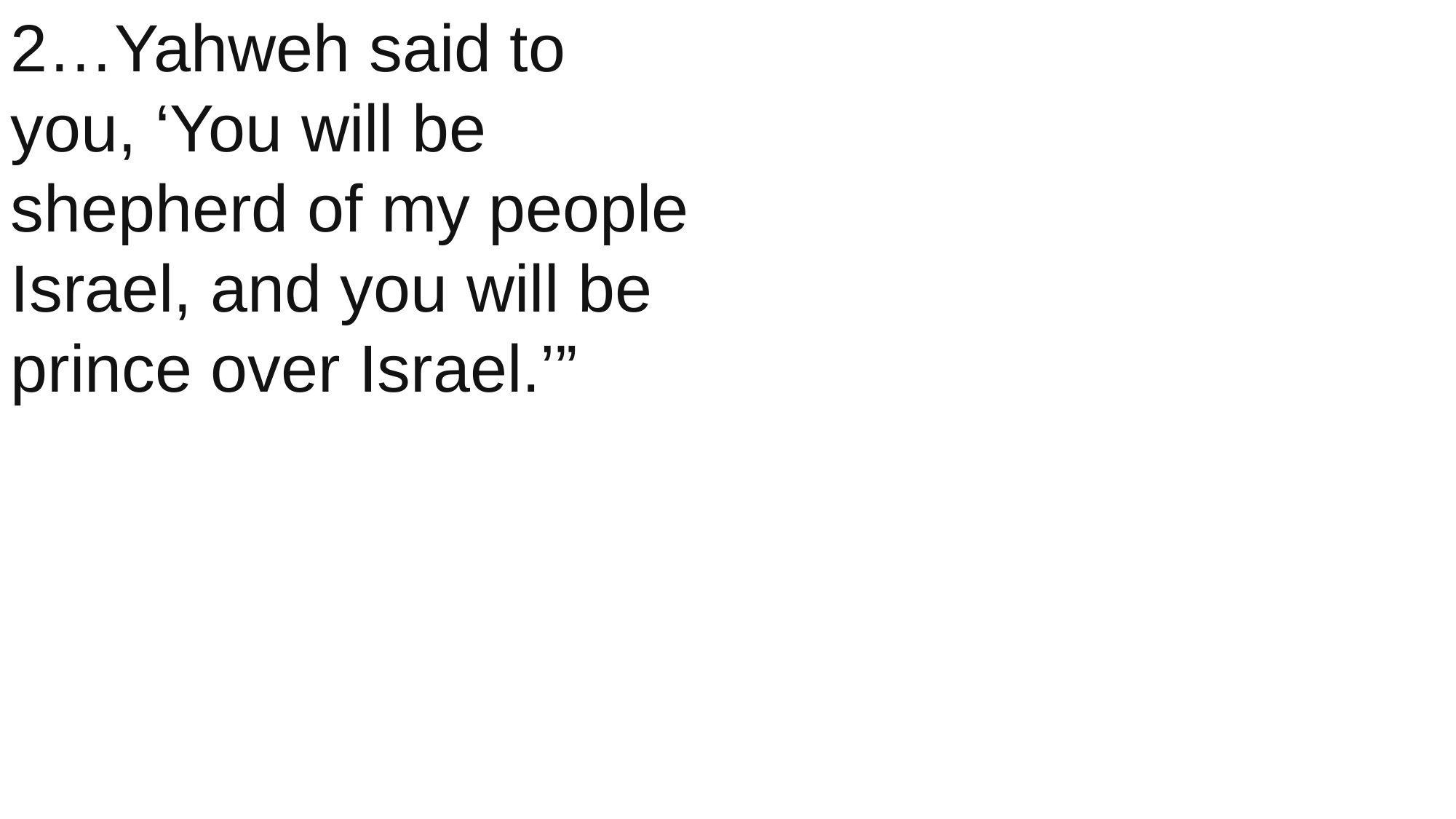

2…Yahweh said to you, ‘You will be shepherd of my people Israel, and you will be prince over Israel.’”
 John